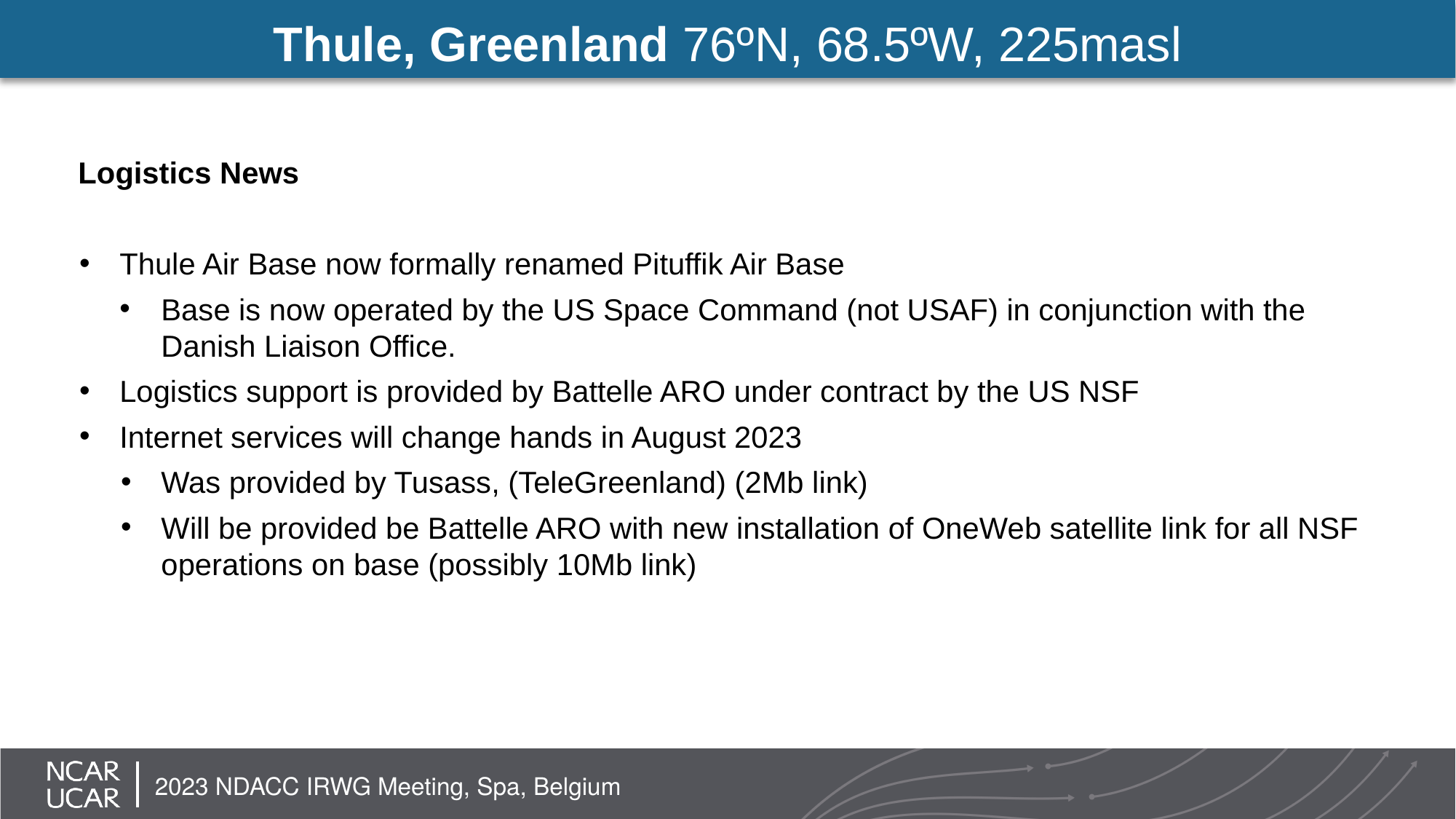

# Thule, Greenland 76ºN, 68.5ºW, 225masl
Logistics News

Thule Air Base now formally renamed Pituffik Air Base
Base is now operated by the US Space Command (not USAF) in conjunction with the Danish Liaison Office.
Logistics support is provided by Battelle ARO under contract by the US NSF
Internet services will change hands in August 2023
Was provided by Tusass, (TeleGreenland) (2Mb link)
Will be provided be Battelle ARO with new installation of OneWeb satellite link for all NSF operations on base (possibly 10Mb link)

2023 NDACC IRWG Meeting, Spa, Belgium